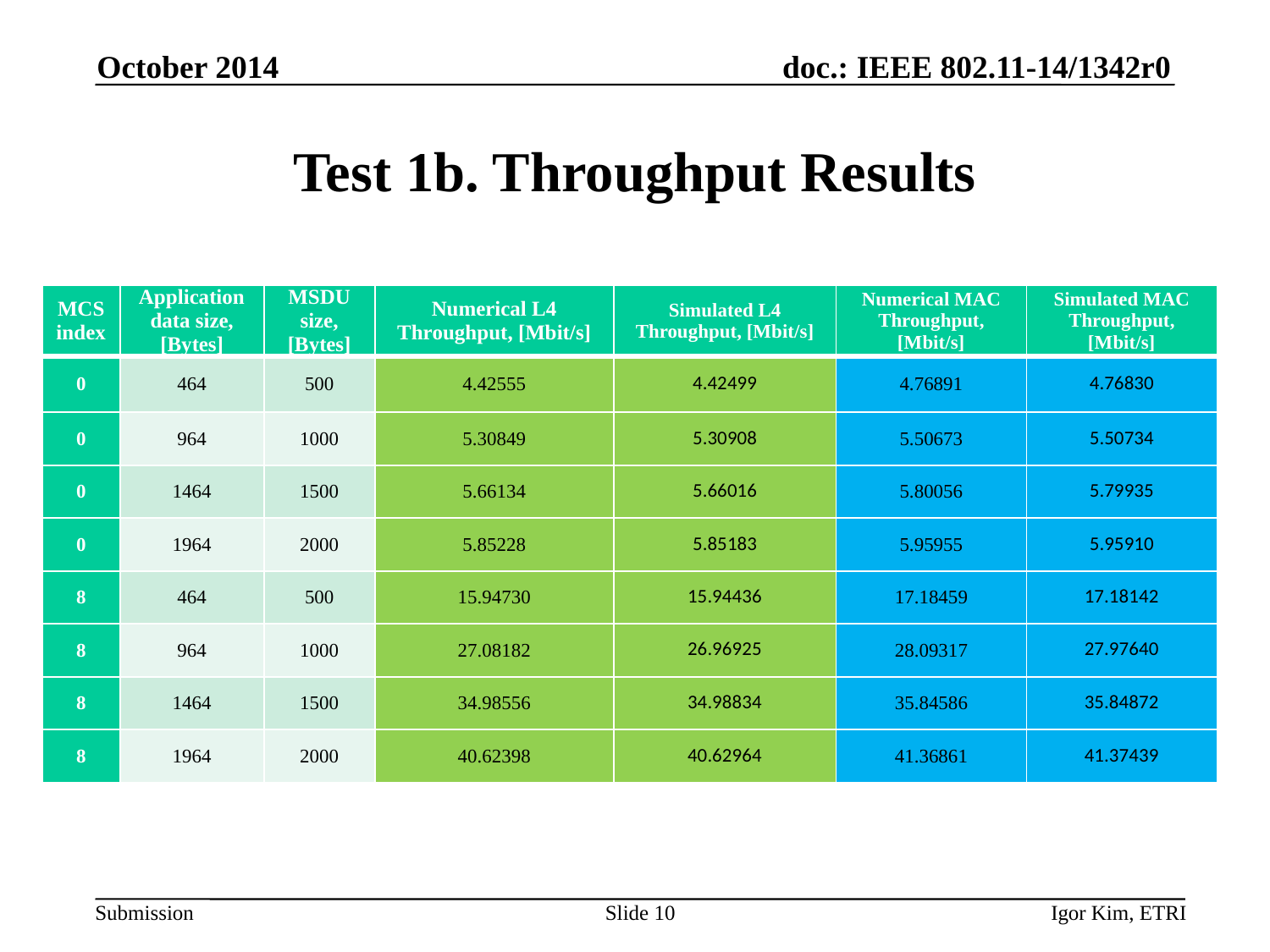

October 2014
# Test 1b. Throughput Results
| MCS index | Application data size, [Bytes] | MSDU size, [Bytes] | Numerical L4 Throughput, [Mbit/s] | Simulated L4 Throughput, [Mbit/s] | Numerical MAC Throughput, [Mbit/s] | Simulated MAC Throughput, [Mbit/s] |
| --- | --- | --- | --- | --- | --- | --- |
| 0 | 464 | 500 | 4.42555 | 4.42499 | 4.76891 | 4.76830 |
| 0 | 964 | 1000 | 5.30849 | 5.30908 | 5.50673 | 5.50734 |
| 0 | 1464 | 1500 | 5.66134 | 5.66016 | 5.80056 | 5.79935 |
| 0 | 1964 | 2000 | 5.85228 | 5.85183 | 5.95955 | 5.95910 |
| 8 | 464 | 500 | 15.94730 | 15.94436 | 17.18459 | 17.18142 |
| 8 | 964 | 1000 | 27.08182 | 26.96925 | 28.09317 | 27.97640 |
| 8 | 1464 | 1500 | 34.98556 | 34.98834 | 35.84586 | 35.84872 |
| 8 | 1964 | 2000 | 40.62398 | 40.62964 | 41.36861 | 41.37439 |
Slide 10
Igor Kim, ETRI